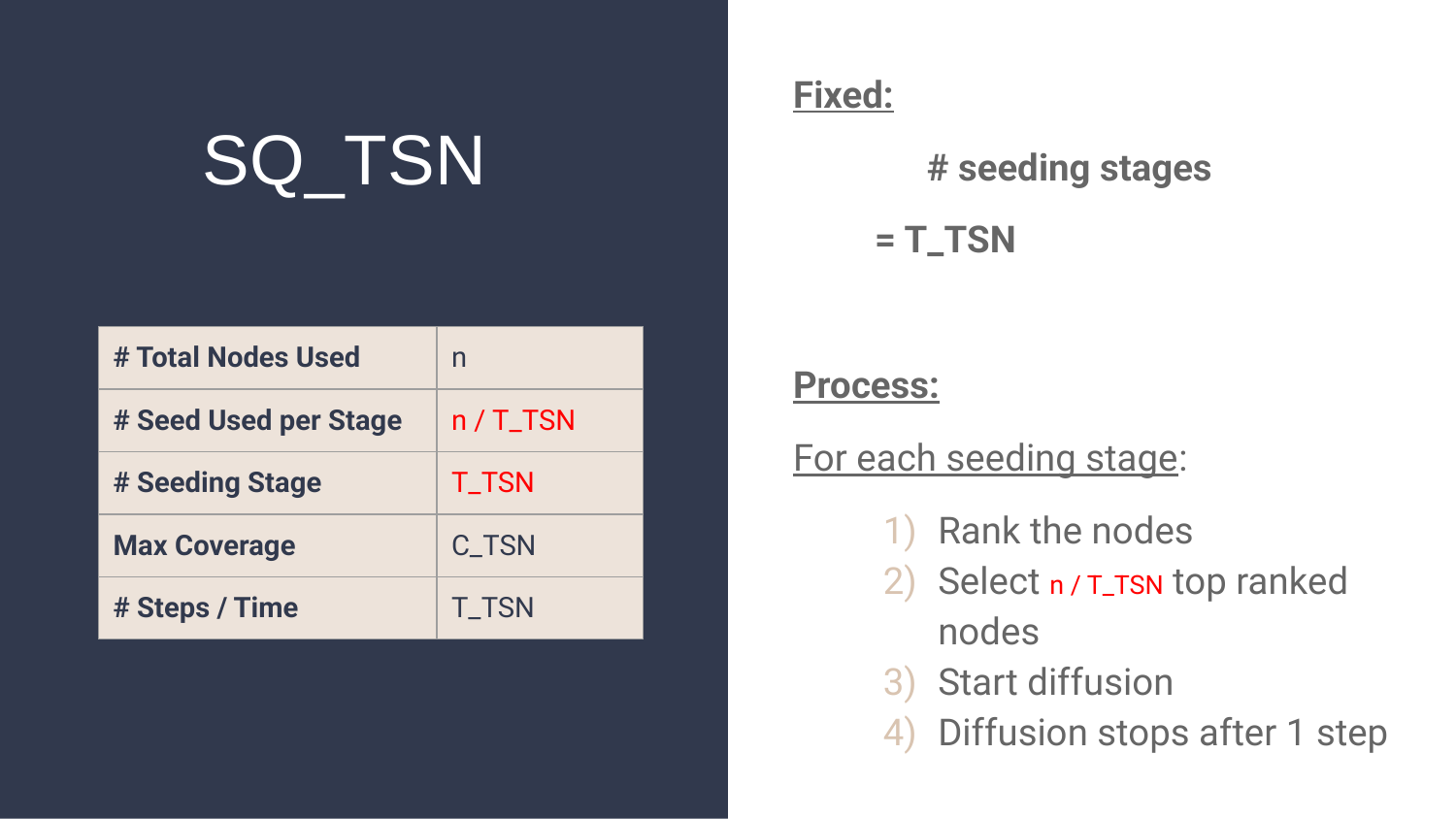

# SQ_TSN
Fixed:
	# seeding stages
 = T_TSN

Process:
For each seeding stage:
Rank the nodes
Select n / T_TSN top ranked nodes
Start diffusion
Diffusion stops after 1 step
| # Total Nodes Used | n |
| --- | --- |
| # Seed Used per Stage | n / T\_TSN |
| # Seeding Stage | T\_TSN |
| Max Coverage | C\_TSN |
| # Steps / Time | T\_TSN |